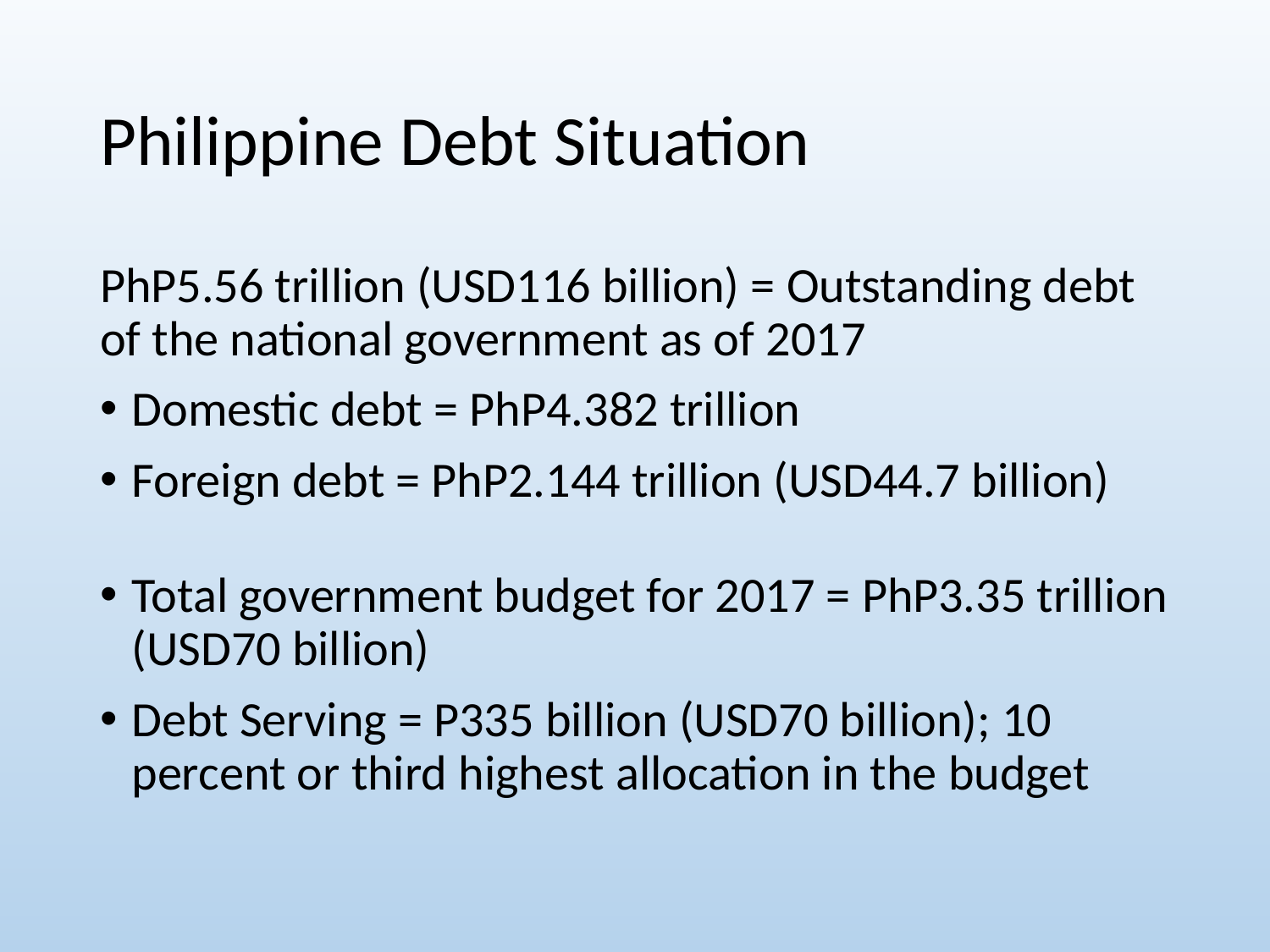

# Philippine Debt Situation
PhP5.56 trillion (USD116 billion) = Outstanding debt of the national government as of 2017
Domestic debt = PhP4.382 trillion
Foreign debt = PhP2.144 trillion (USD44.7 billion)

Total government budget for 2017 = PhP3.35 trillion (USD70 billion)
Debt Serving = P335 billion (USD70 billion); 10 percent or third highest allocation in the budget